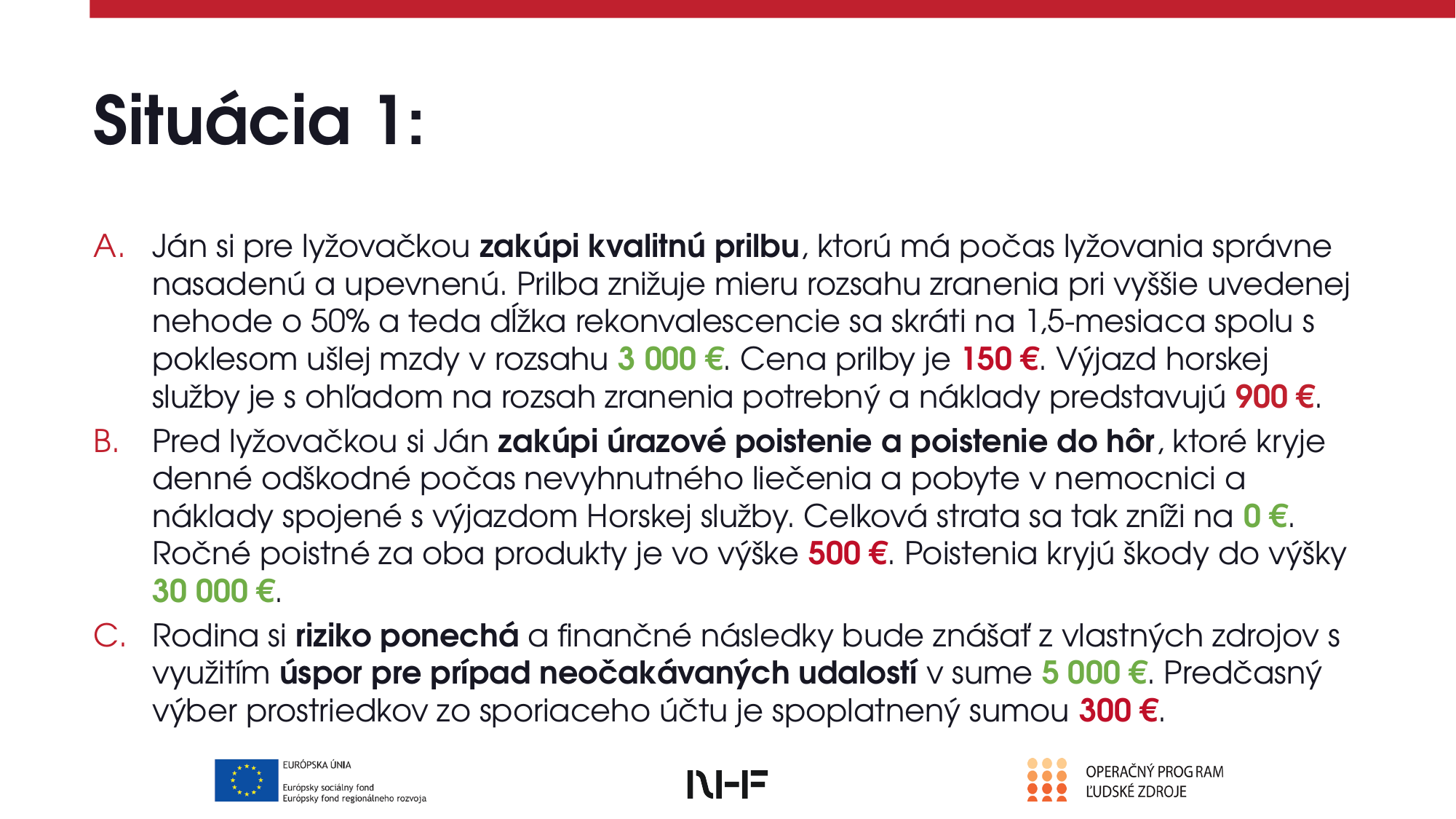

# Situácia 1:
Ján si pre lyžovačkou zakúpi kvalitnú prilbu, ktorú má počas lyžovania správne nasadenú a upevnenú. Prilba znižuje mieru rozsahu zranenia pri vyššie uvedenej nehode o 50% a teda dĺžka rekonvalescencie sa skráti na 1,5-mesiaca spolu s poklesom ušlej mzdy v rozsahu 3 000 €. Cena prilby je 150 €. Výjazd horskej služby je s ohľadom na rozsah zranenia potrebný a náklady predstavujú 900 €.
Pred lyžovačkou si Ján zakúpi úrazové poistenie a poistenie do hôr, ktoré kryje denné odškodné počas nevyhnutného liečenia a pobyte v nemocnici a náklady spojené s výjazdom Horskej služby. Celková strata sa tak zníži na 0 €. Ročné poistné za oba produkty je vo výške 500 €. Poistenia kryjú škody do výšky 30 000 €.
Rodina si riziko ponechá a finančné následky bude znášať z vlastných zdrojov s využitím úspor pre prípad neočakávaných udalostí v sume 5 000 €. Predčasný výber prostriedkov zo sporiaceho účtu je spoplatnený sumou 300 €.